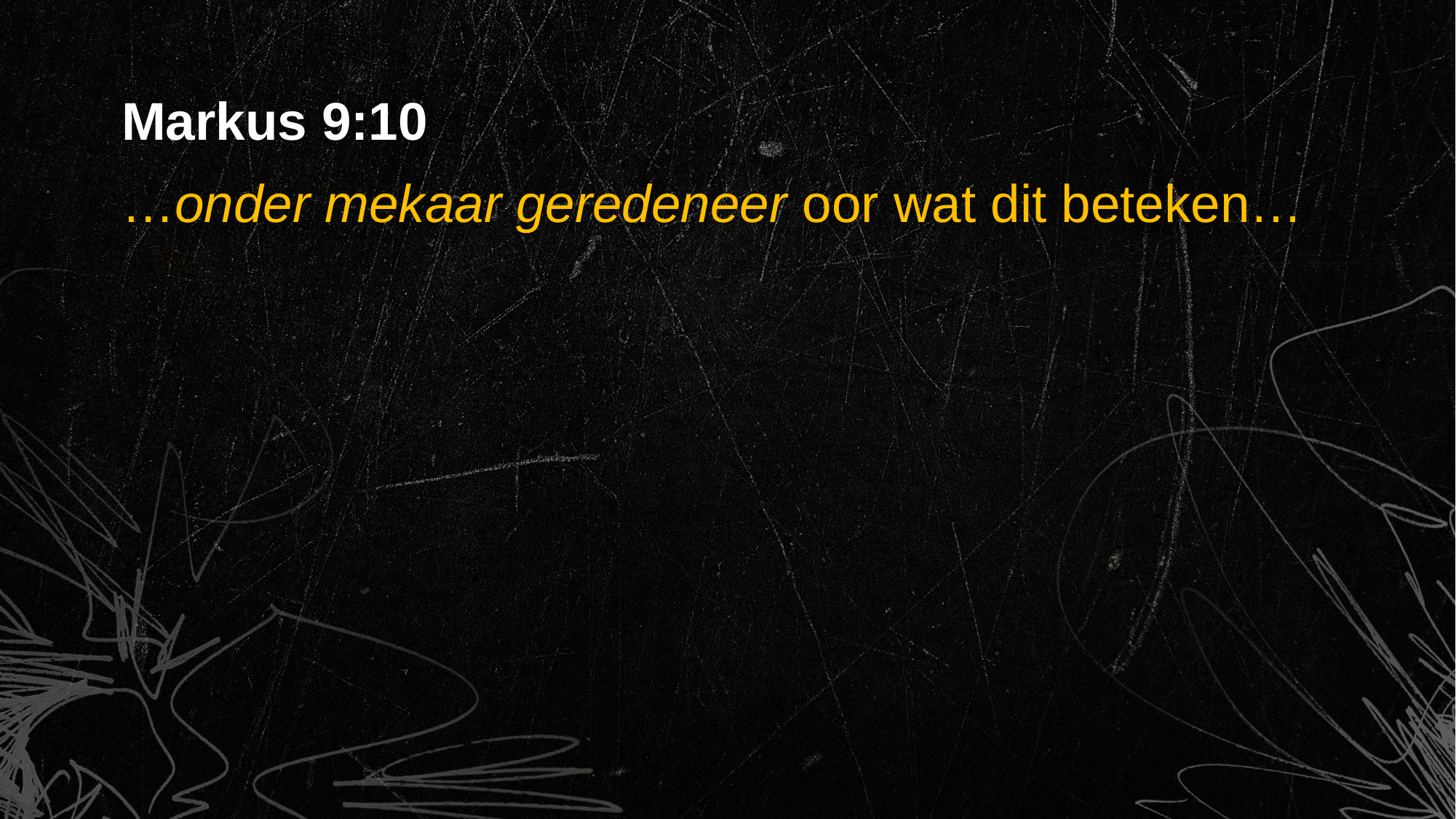

Markus 9:10
…onder mekaar geredeneer oor wat dit beteken…